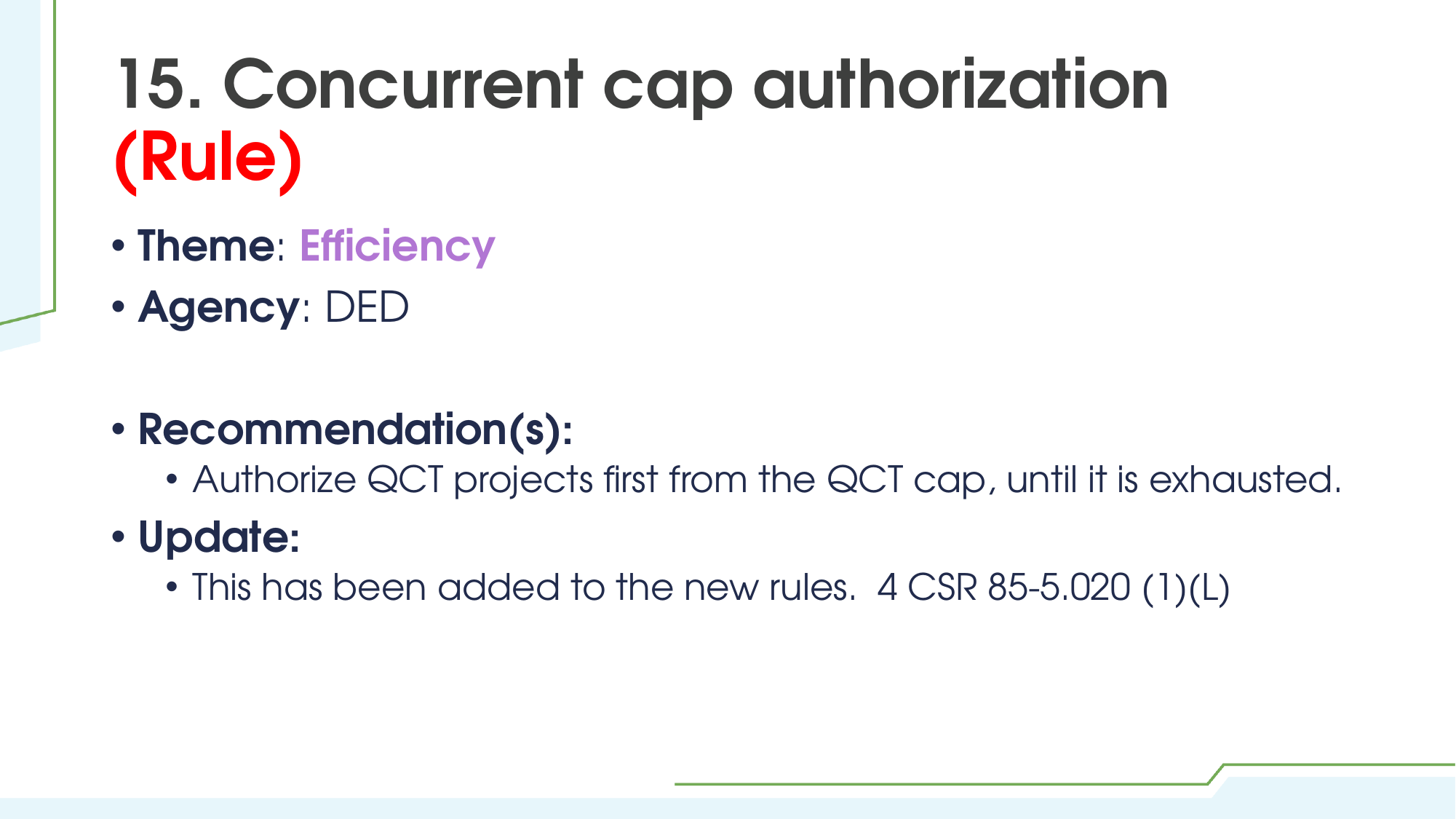

# 15. Concurrent cap authorization (Rule)
Theme: Efficiency
Agency: DED

Recommendation(s):
Authorize QCT projects first from the QCT cap, until it is exhausted.
Update:
This has been added to the new rules.  4 CSR 85-5.020 (1)(L)